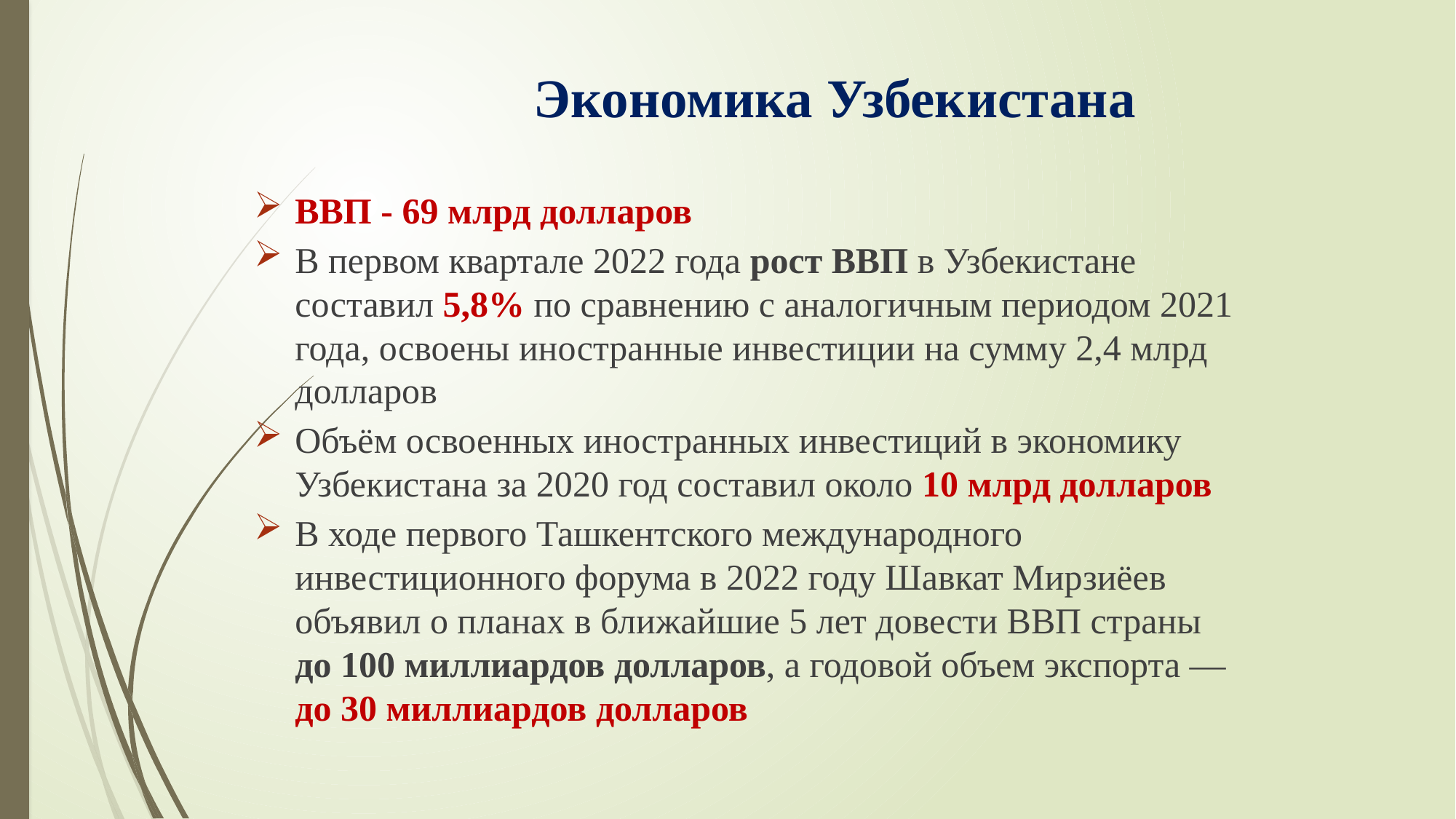

# Экономика Узбекистана
ВВП - 69 млрд долларов
В первом квартале 2022 года рост ВВП в Узбекистане составил 5,8% по сравнению с аналогичным периодом 2021 года, освоены иностранные инвестиции на сумму 2,4 млрд долларов
Объём освоенных иностранных инвестиций в экономику Узбекистана за 2020 год составил около 10 млрд долларов
В ходе первого Ташкентского международного инвестиционного форума в 2022 году Шавкат Мирзиёев объявил о планах в ближайшие 5 лет довести ВВП страны до 100 миллиардов долларов, а годовой объем экспорта — до 30 миллиардов долларов